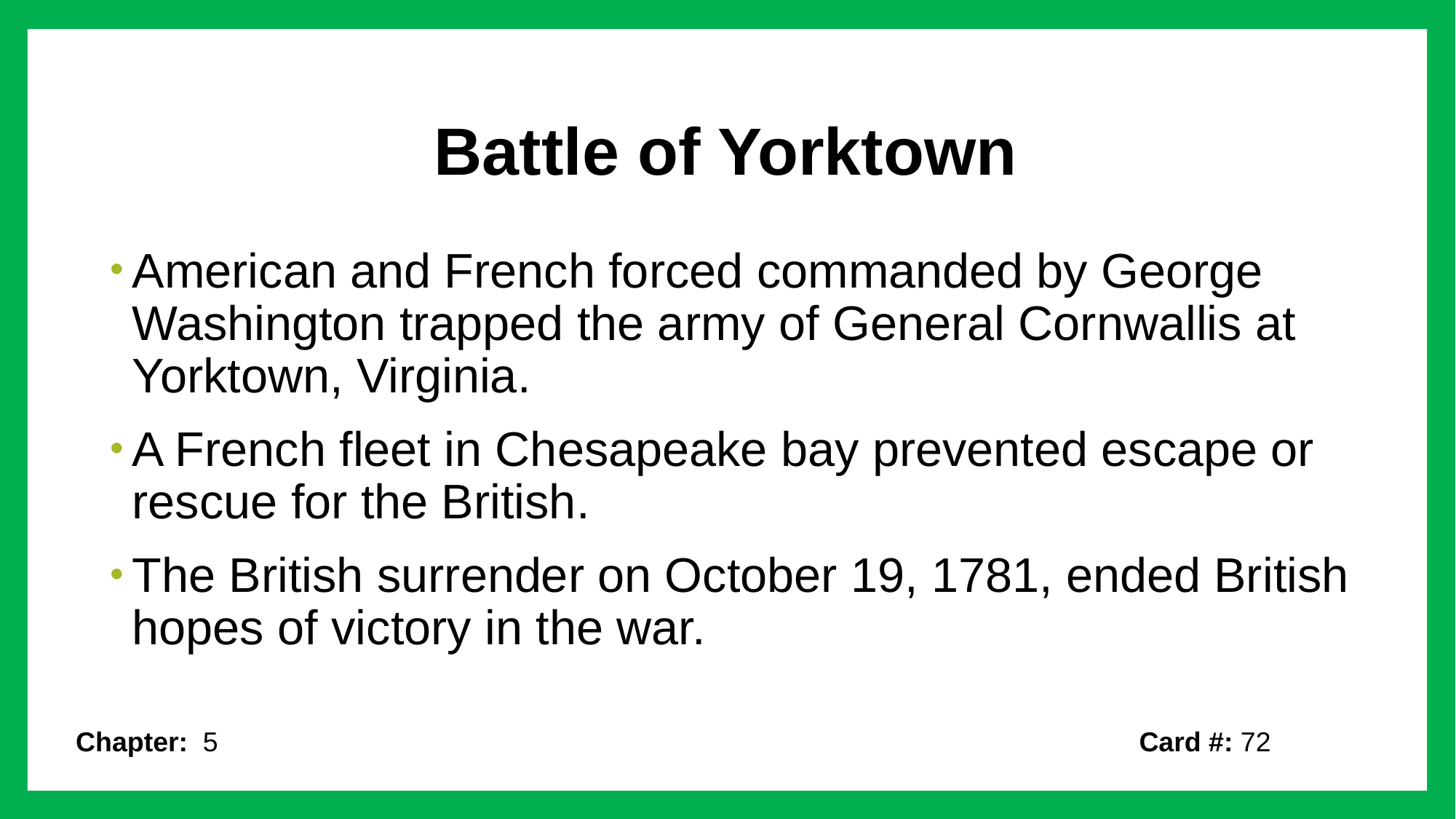

# Battle of Yorktown
American and French forced commanded by George Washington trapped the army of General Cornwallis at Yorktown, Virginia.
A French fleet in Chesapeake bay prevented escape or rescue for the British.
The British surrender on October 19, 1781, ended British hopes of victory in the war.
Chapter:  5
Card #: 72